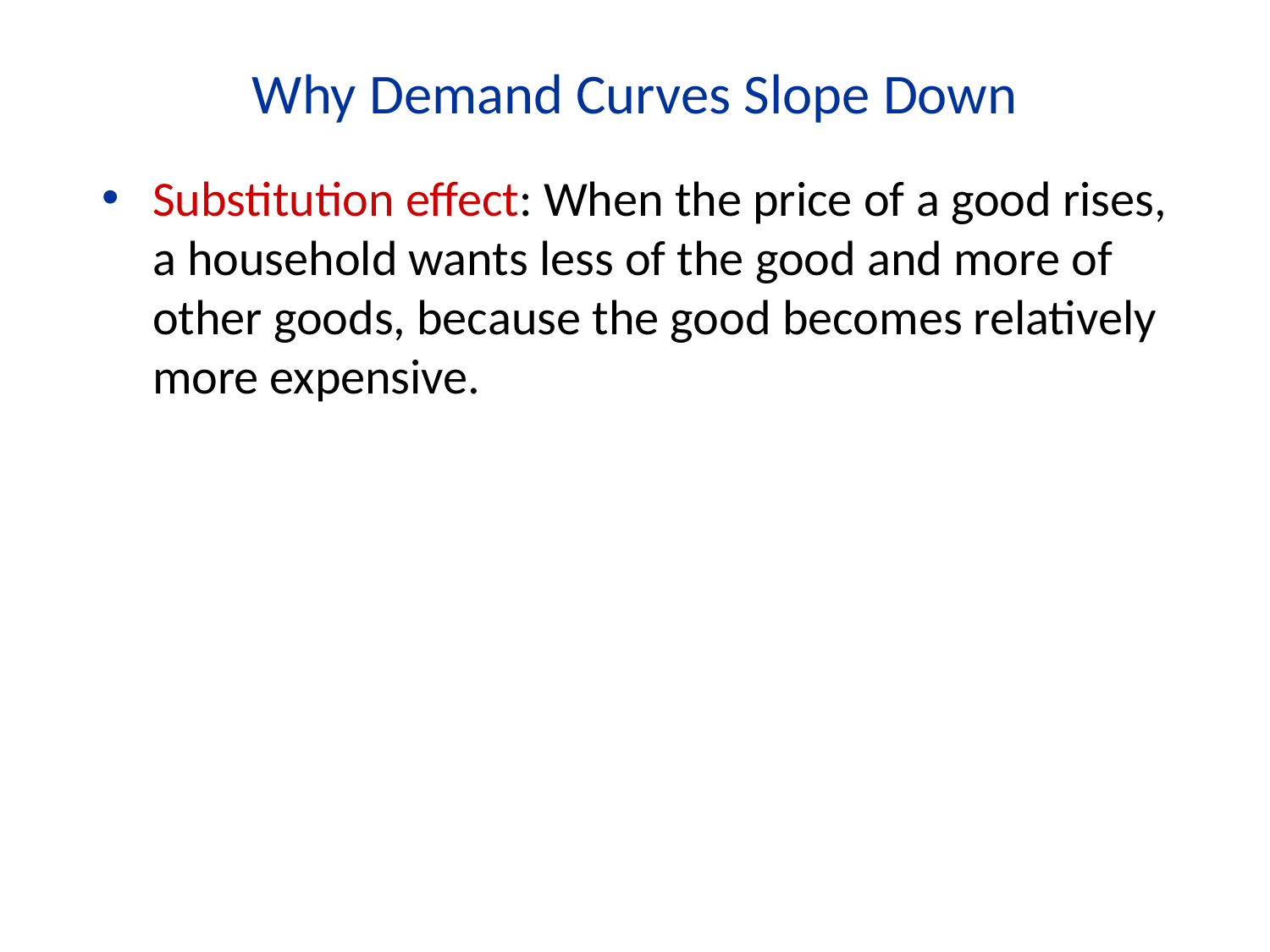

Why Demand Curves Slope Down
Substitution effect: When the price of a good rises, a household wants less of the good and more of other goods, because the good becomes relatively more expensive.